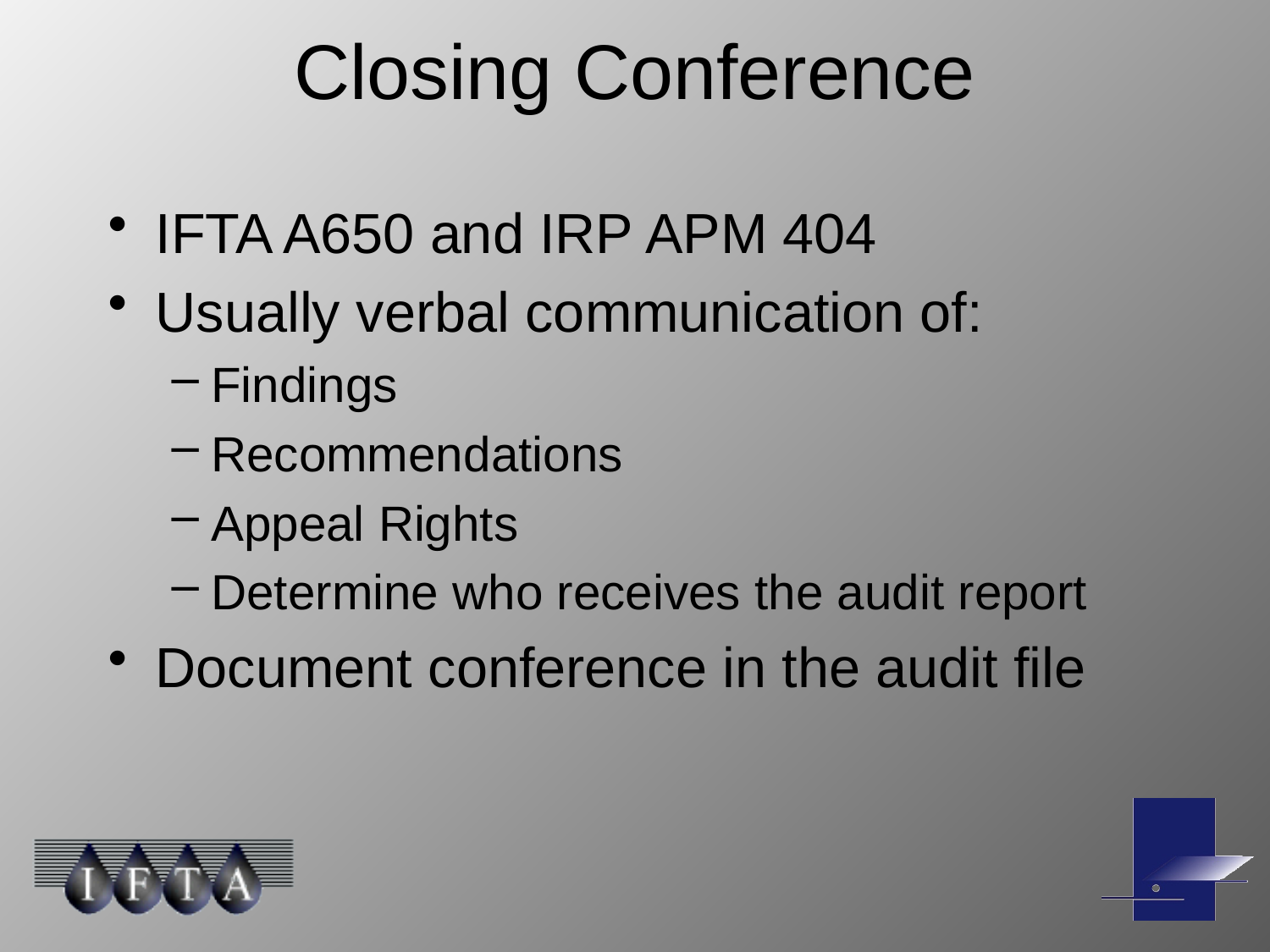

# Closing Conference
IFTA A650 and IRP APM 404
Usually verbal communication of:
Findings
Recommendations
Appeal Rights
Determine who receives the audit report
Document conference in the audit file